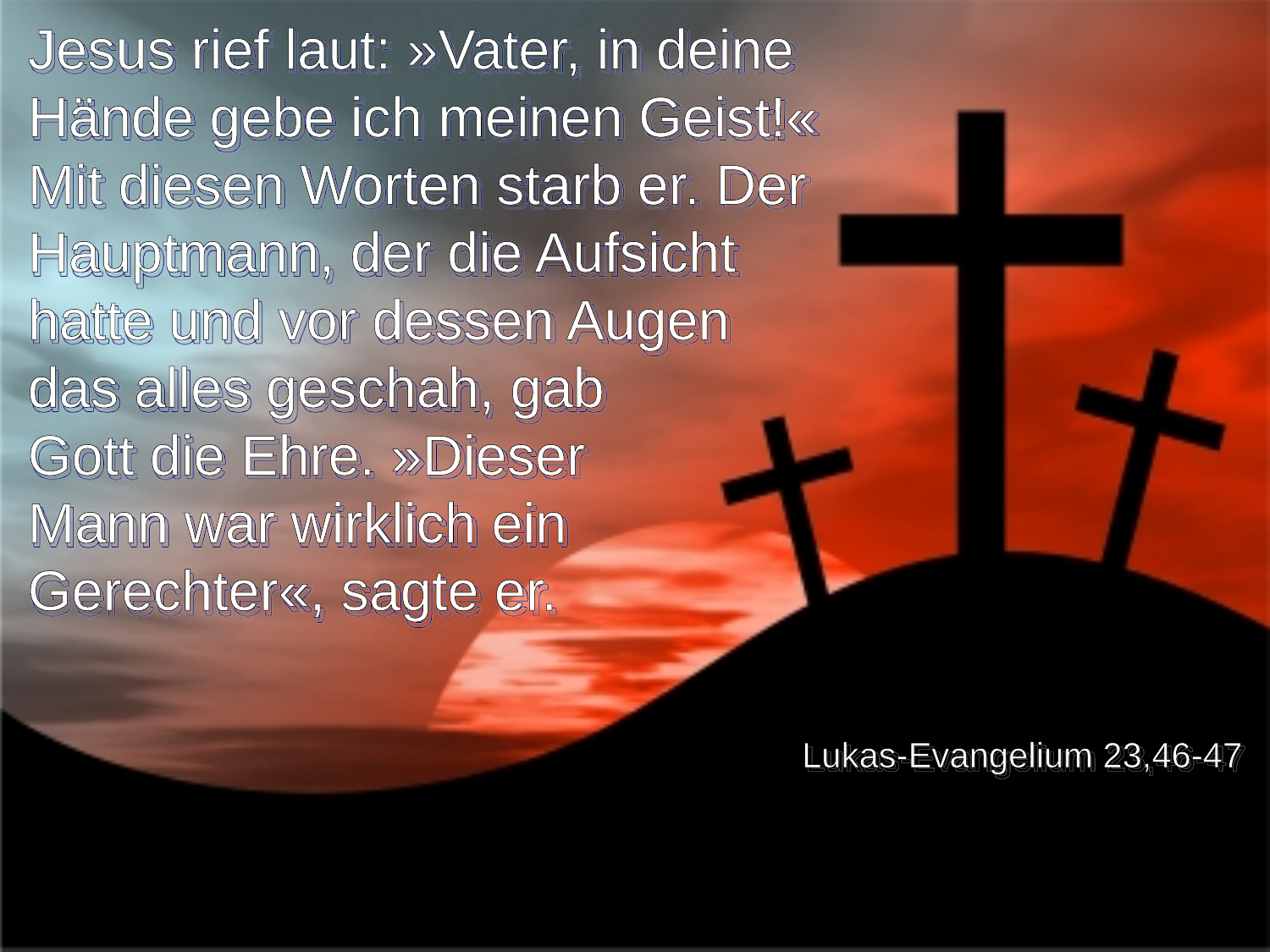

# Jesus rief laut: »Vater, in deine Hände gebe ich meinen Geist!« Mit diesen Worten starb er. Der Hauptmann, der die Aufsicht hatte und vor dessen Augen das alles geschah, gab Gott die Ehre. »Dieser Mann war wirklich ein Gerechter«, sagte er.
Lukas-Evangelium 23,46-47